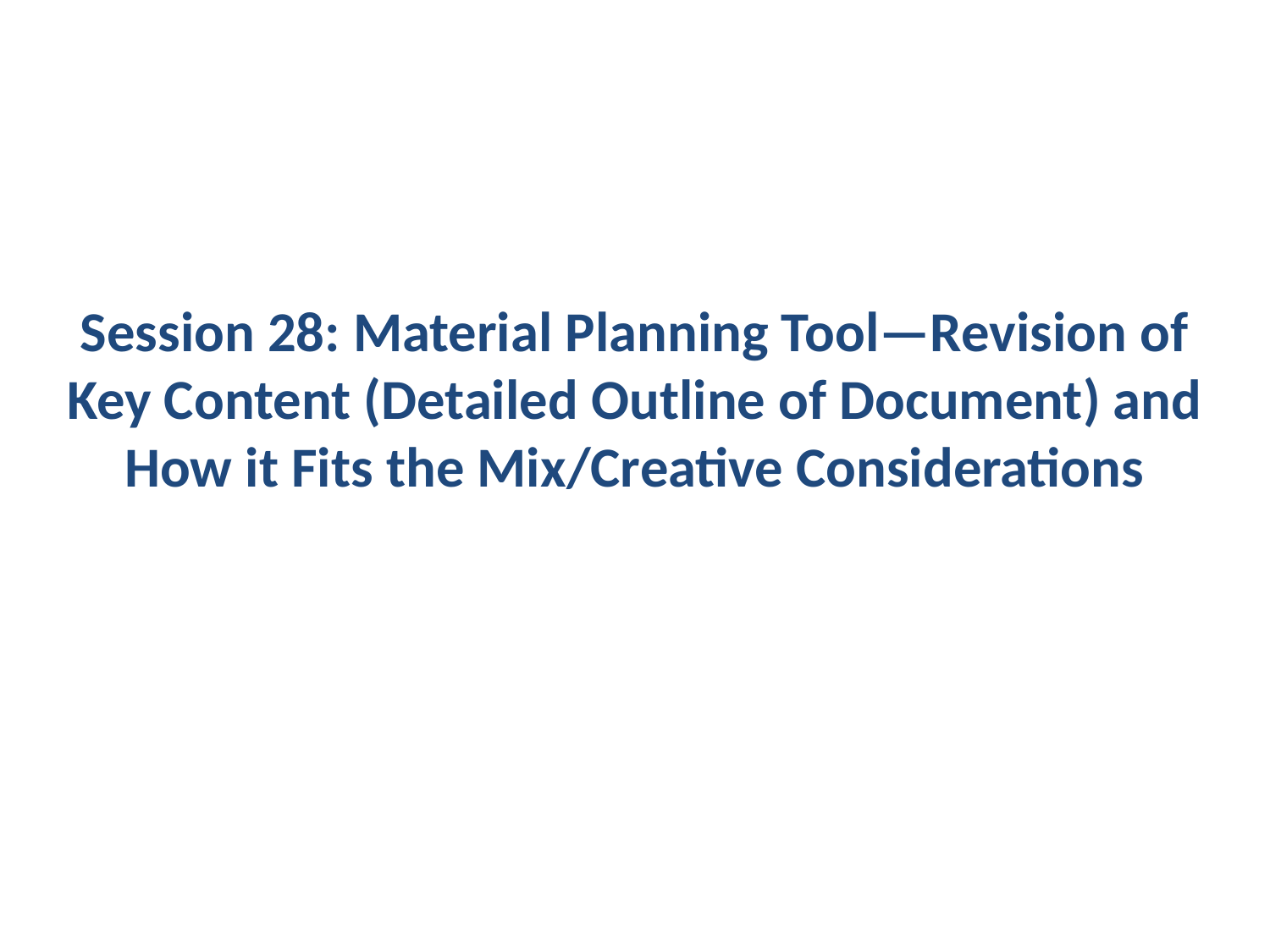

# Session 28: Material Planning Tool—Revision of Key Content (Detailed Outline of Document) and How it Fits the Mix/Creative Considerations